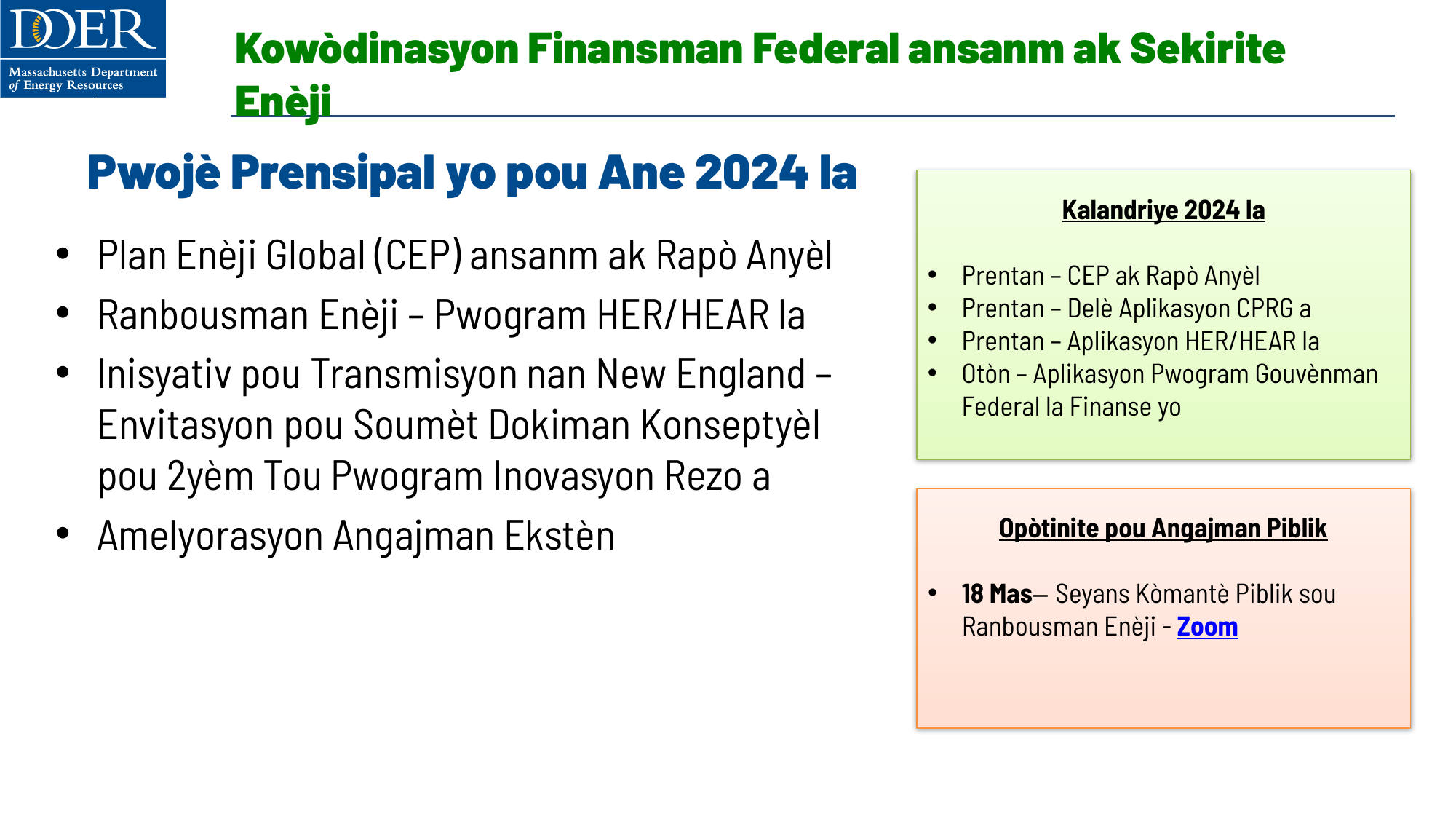

# Kowòdinasyon Finansman Federal ansanm ak Sekirite Enèji
Pwojè Prensipal yo pou Ane 2024 la
Kalandriye 2024 la

Prentan – CEP ak Rapò Anyèl
Prentan – Delè Aplikasyon CPRG a
Prentan – Aplikasyon HER/HEAR la
Otòn – Aplikasyon Pwogram Gouvènman Federal la Finanse yo
Plan Enèji Global (CEP) ansanm ak Rapò Anyèl
Ranbousman Enèji – Pwogram HER/HEAR la
Inisyativ pou Transmisyon nan New England – Envitasyon pou Soumèt Dokiman Konseptyèl pou 2yèm Tou Pwogram Inovasyon Rezo a
Amelyorasyon Angajman Ekstèn

Opòtinite pou Angajman Piblik

18 Mas– Seyans Kòmantè Piblik sou Ranbousman Enèji - Zoom